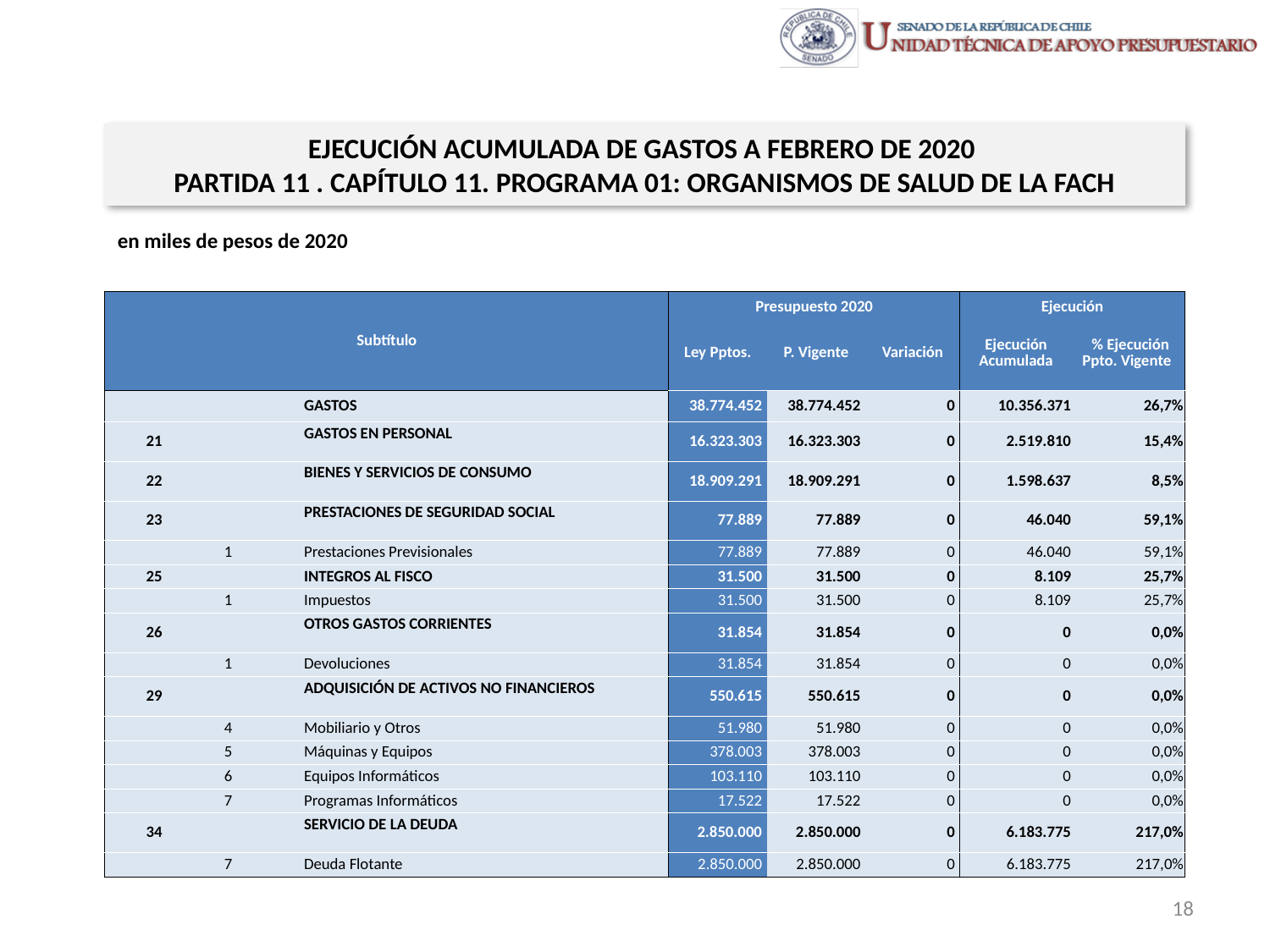

EJECUCIÓN ACUMULADA DE GASTOS A FEBRERO DE 2020
PARTIDA 11 . CAPÍTULO 11. PROGRAMA 01: ORGANISMOS DE SALUD DE LA FACH
en miles de pesos de 2020
| Subtítulo |  |  |  | Presupuesto 2020 |  |  | Ejecución |  |
| --- | --- | --- | --- | --- | --- | --- | --- | --- |
|  |  |  |  | Ley Pptos. | P. Vigente | Variación | Ejecución Acumulada | % Ejecución Ppto. Vigente |
|  |  |  | GASTOS | 38.774.452 | 38.774.452 | 0 | 10.356.371 | 26,7% |
| 21 |  |  | GASTOS EN PERSONAL | 16.323.303 | 16.323.303 | 0 | 2.519.810 | 15,4% |
| 22 |  |  | BIENES Y SERVICIOS DE CONSUMO | 18.909.291 | 18.909.291 | 0 | 1.598.637 | 8,5% |
| 23 |  |  | PRESTACIONES DE SEGURIDAD SOCIAL | 77.889 | 77.889 | 0 | 46.040 | 59,1% |
|  | 1 |  | Prestaciones Previsionales | 77.889 | 77.889 | 0 | 46.040 | 59,1% |
| 25 |  |  | INTEGROS AL FISCO | 31.500 | 31.500 | 0 | 8.109 | 25,7% |
|  | 1 |  | Impuestos | 31.500 | 31.500 | 0 | 8.109 | 25,7% |
| 26 |  |  | OTROS GASTOS CORRIENTES | 31.854 | 31.854 | 0 | 0 | 0,0% |
|  | 1 |  | Devoluciones | 31.854 | 31.854 | 0 | 0 | 0,0% |
| 29 |  |  | ADQUISICIÓN DE ACTIVOS NO FINANCIEROS | 550.615 | 550.615 | 0 | 0 | 0,0% |
|  | 4 |  | Mobiliario y Otros | 51.980 | 51.980 | 0 | 0 | 0,0% |
|  | 5 |  | Máquinas y Equipos | 378.003 | 378.003 | 0 | 0 | 0,0% |
|  | 6 |  | Equipos Informáticos | 103.110 | 103.110 | 0 | 0 | 0,0% |
|  | 7 |  | Programas Informáticos | 17.522 | 17.522 | 0 | 0 | 0,0% |
| 34 |  |  | SERVICIO DE LA DEUDA | 2.850.000 | 2.850.000 | 0 | 6.183.775 | 217,0% |
|  | 7 |  | Deuda Flotante | 2.850.000 | 2.850.000 | 0 | 6.183.775 | 217,0% |
Fuente: Elaboración propia en base  a Informes de ejecución presupuestaria mensual de DIPRES

18